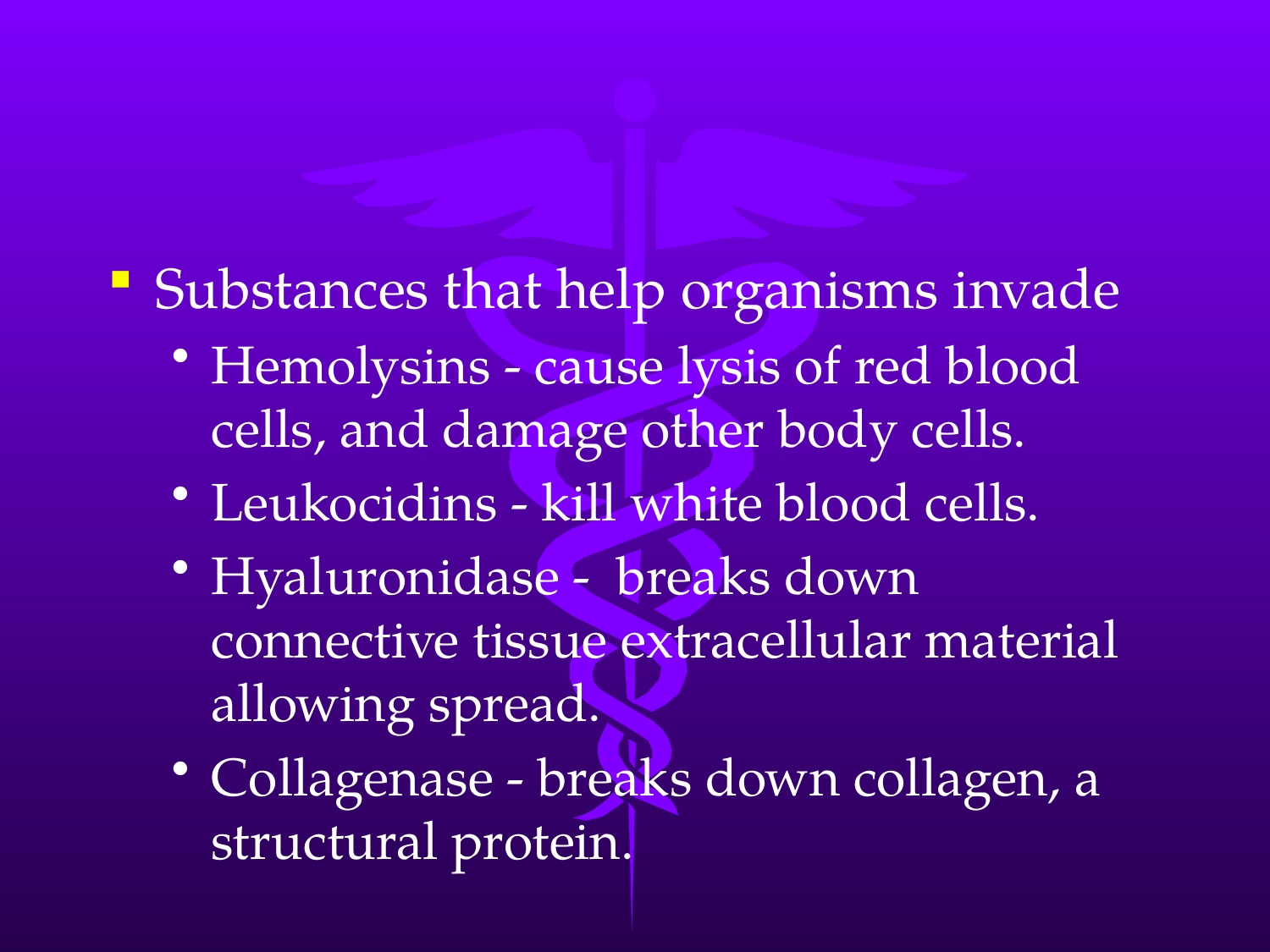

Substances that help organisms invade
Hemolysins - cause lysis of red blood cells, and damage other body cells.
Leukocidins - kill white blood cells.
Hyaluronidase -  breaks down connective tissue extracellular material allowing spread.
Collagenase - breaks down collagen, a structural protein.